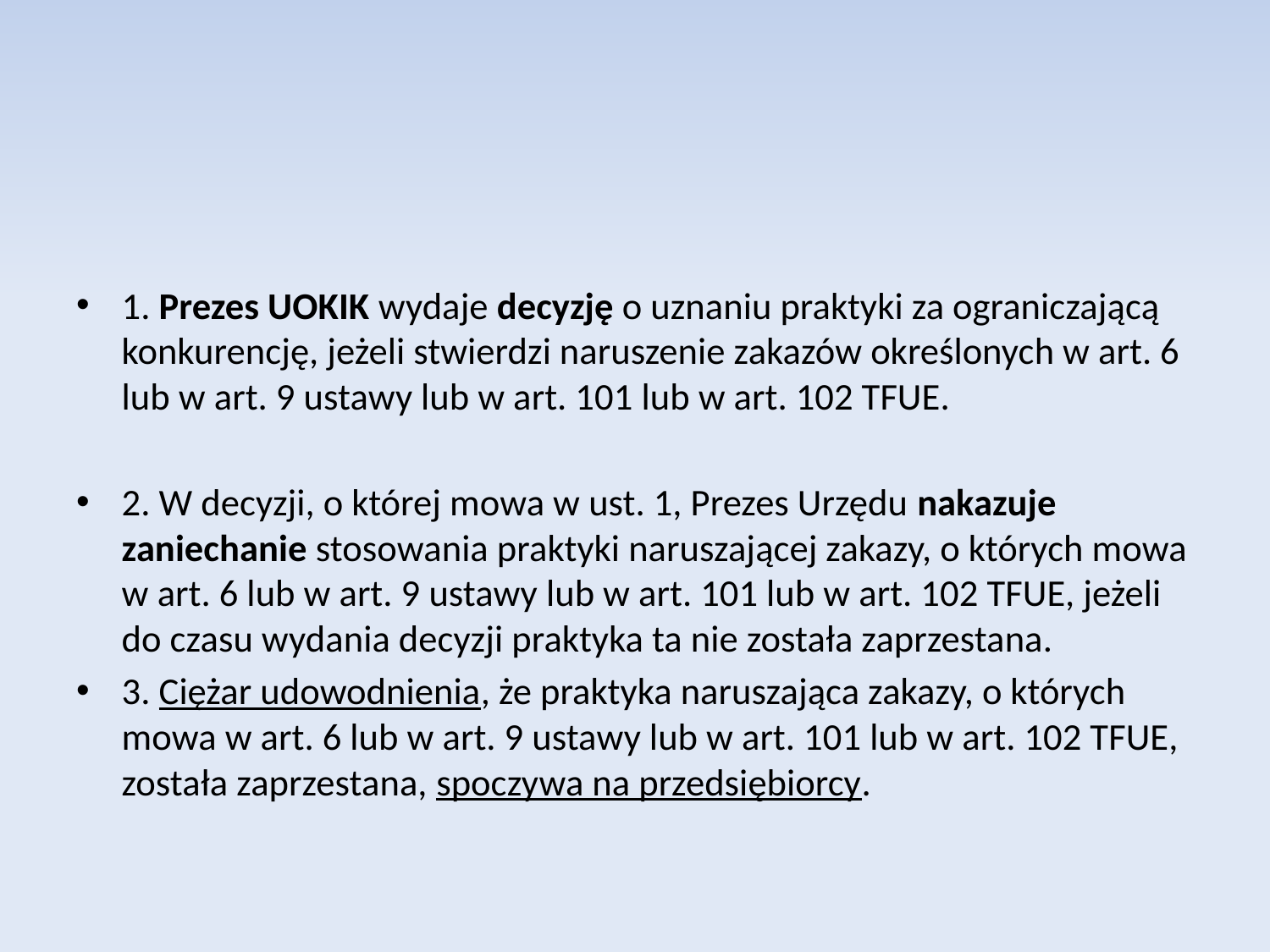

1. Prezes UOKIK wydaje decyzję o uznaniu praktyki za ograniczającą konkurencję, jeżeli stwierdzi naruszenie zakazów określonych w art. 6 lub w art. 9 ustawy lub w art. 101 lub w art. 102 TFUE.

2. W decyzji, o której mowa w ust. 1, Prezes Urzędu nakazuje zaniechanie stosowania praktyki naruszającej zakazy, o których mowa w art. 6 lub w art. 9 ustawy lub w art. 101 lub w art. 102 TFUE, jeżeli do czasu wydania decyzji praktyka ta nie została zaprzestana.
3. Ciężar udowodnienia, że praktyka naruszająca zakazy, o których mowa w art. 6 lub w art. 9 ustawy lub w art. 101 lub w art. 102 TFUE, została zaprzestana, spoczywa na przedsiębiorcy.